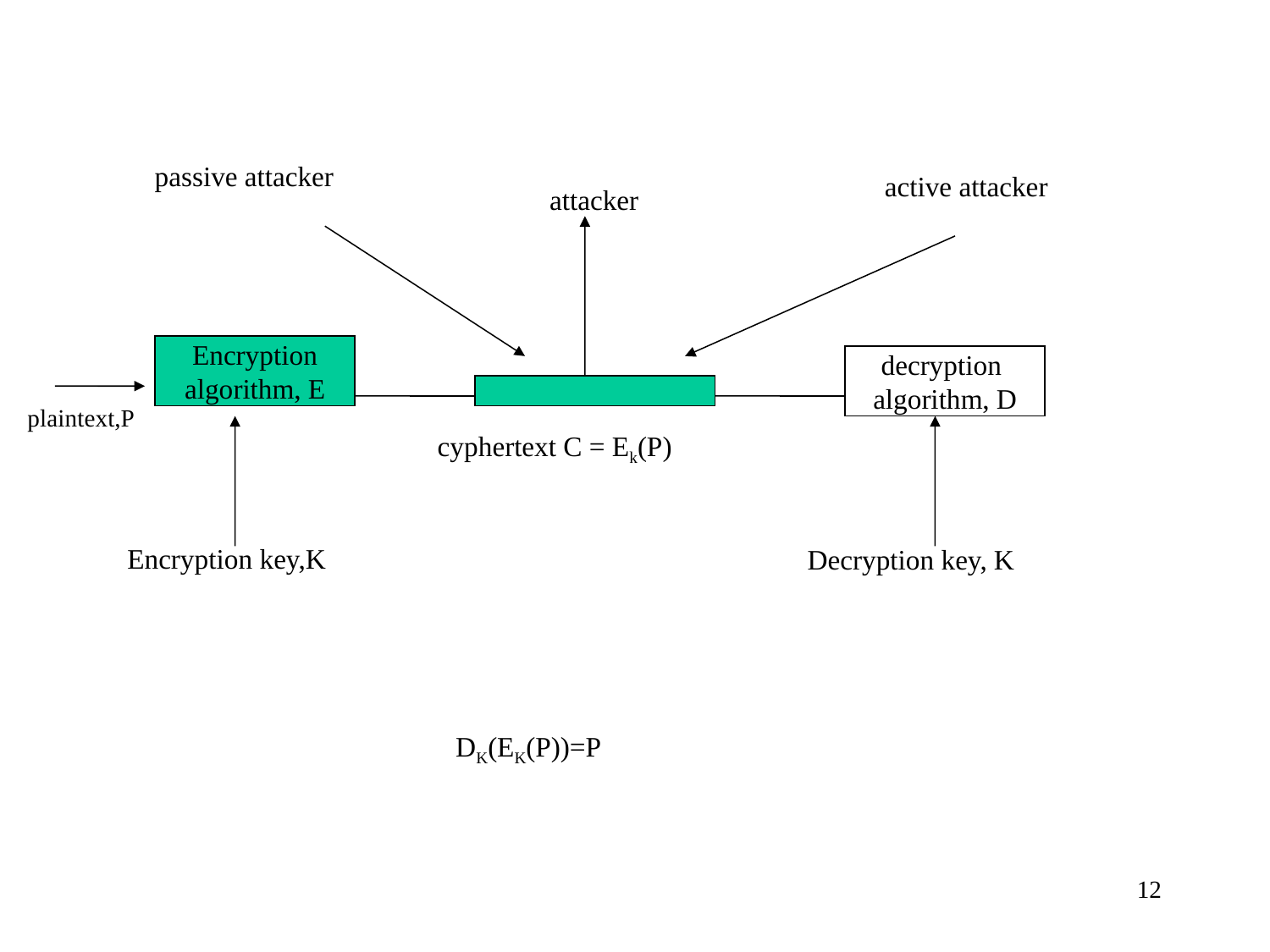

passive attacker
active attacker
attacker

Encryption
algorithm, E
decryption
algorithm, D

plaintext,P

cyphertext C = Ek(P)

Encryption key,K
Decryption key, K
			DK(EK(P))=P
12